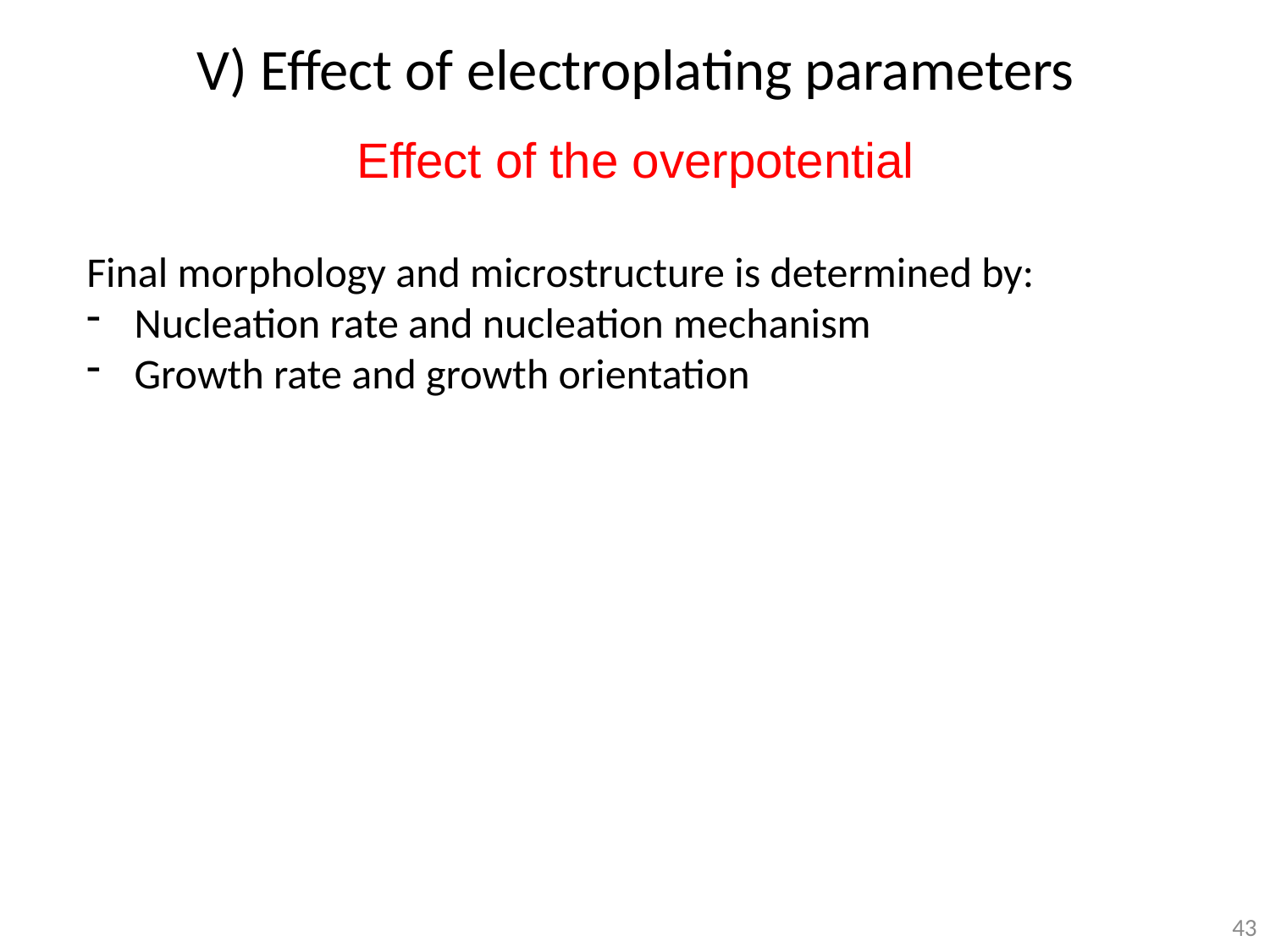

# V) Effect of electroplating parameters
Effect of the overpotential
Final morphology and microstructure is determined by:
Nucleation rate and nucleation mechanism
Growth rate and growth orientation

43